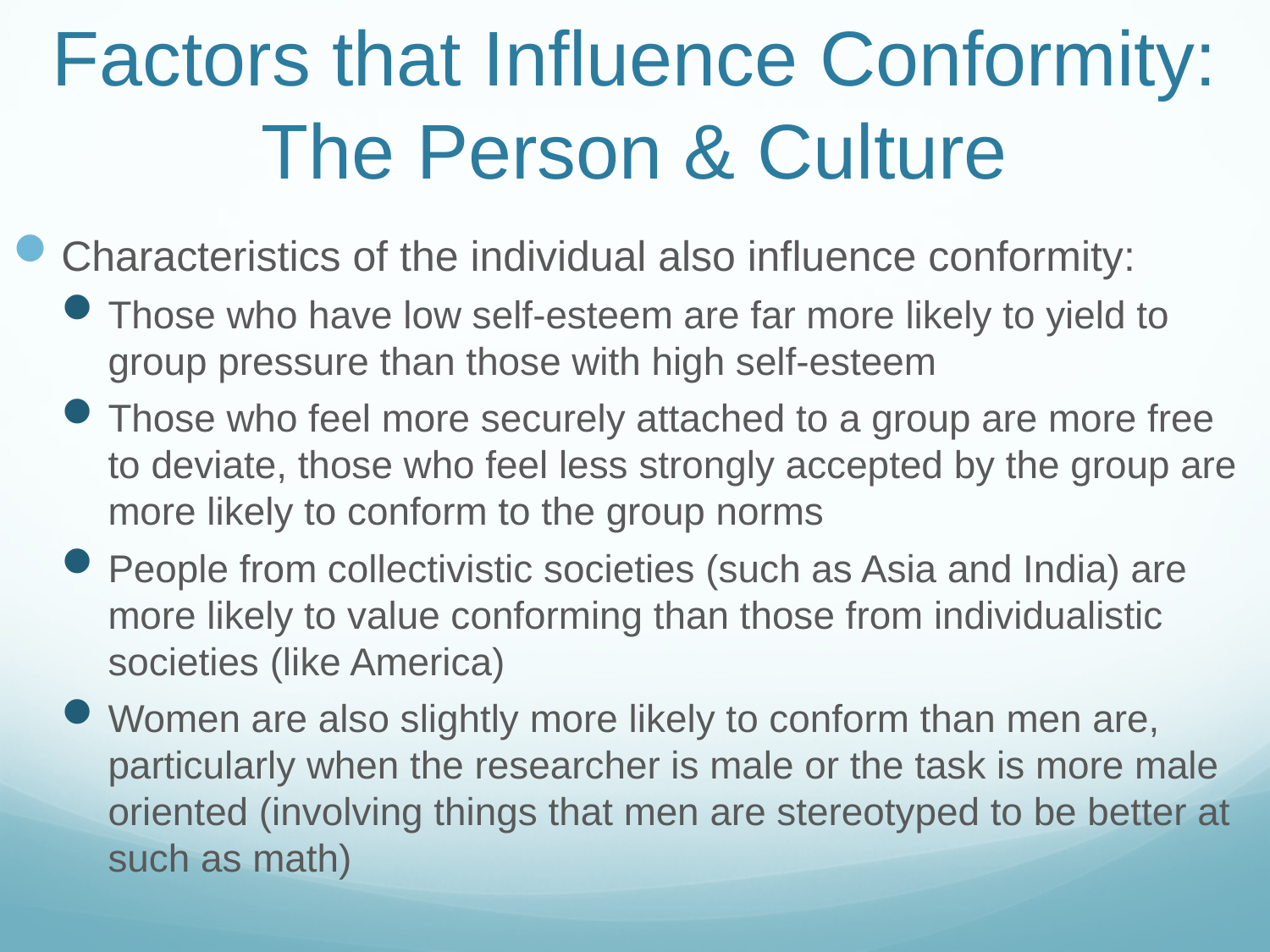

# Factors that Influence Conformity: The Person & Culture
Characteristics of the individual also influence conformity:
Those who have low self-esteem are far more likely to yield to group pressure than those with high self-esteem
Those who feel more securely attached to a group are more free to deviate, those who feel less strongly accepted by the group are more likely to conform to the group norms
People from collectivistic societies (such as Asia and India) are more likely to value conforming than those from individualistic societies (like America)
Women are also slightly more likely to conform than men are, particularly when the researcher is male or the task is more male oriented (involving things that men are stereotyped to be better at such as math)